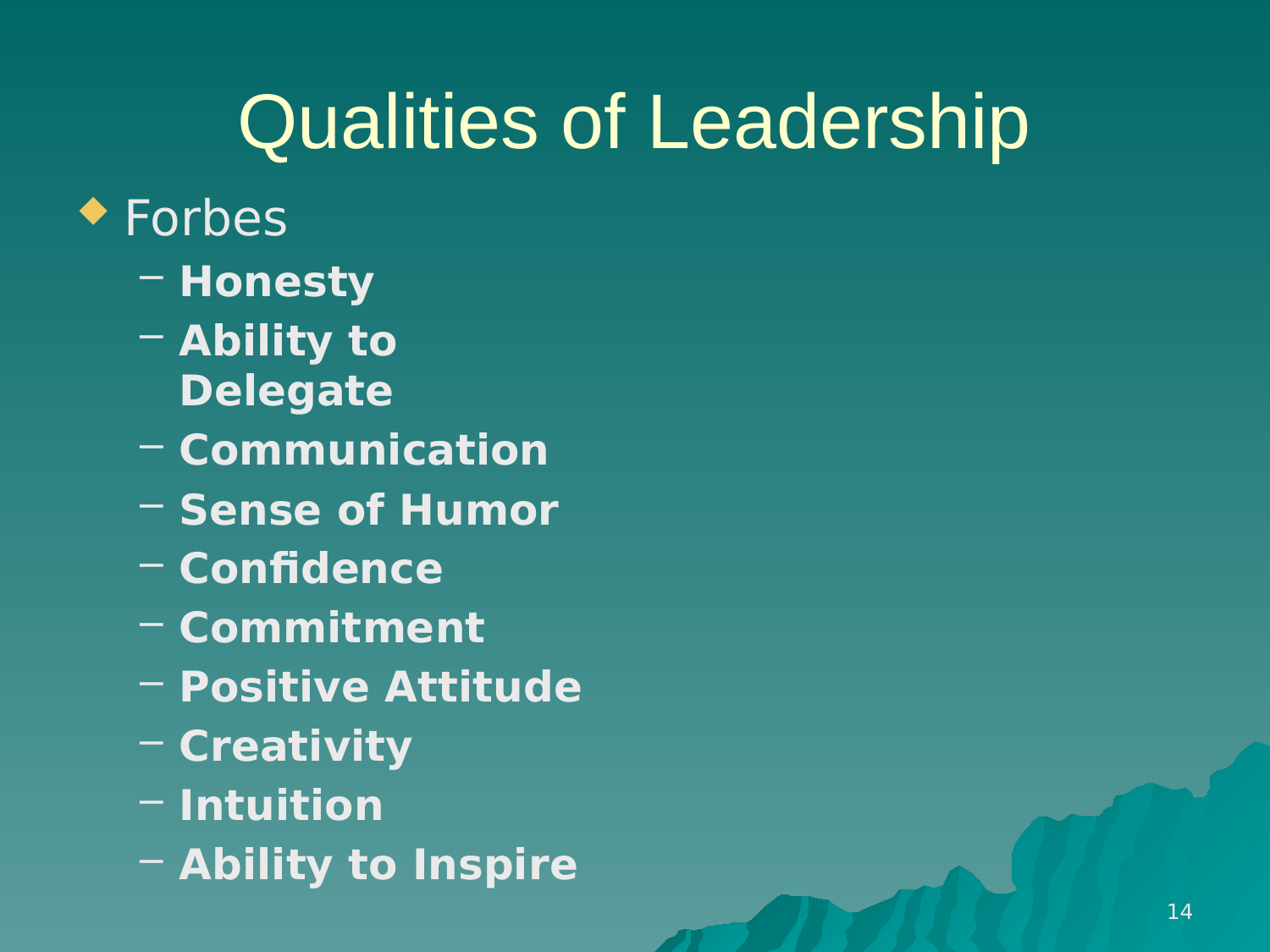

# Qualities of Leadership
Forbes
Honesty
Ability to Delegate
Communication
Sense of Humor
Confidence
Commitment
Positive Attitude
Creativity
Intuition
Ability to Inspire

14